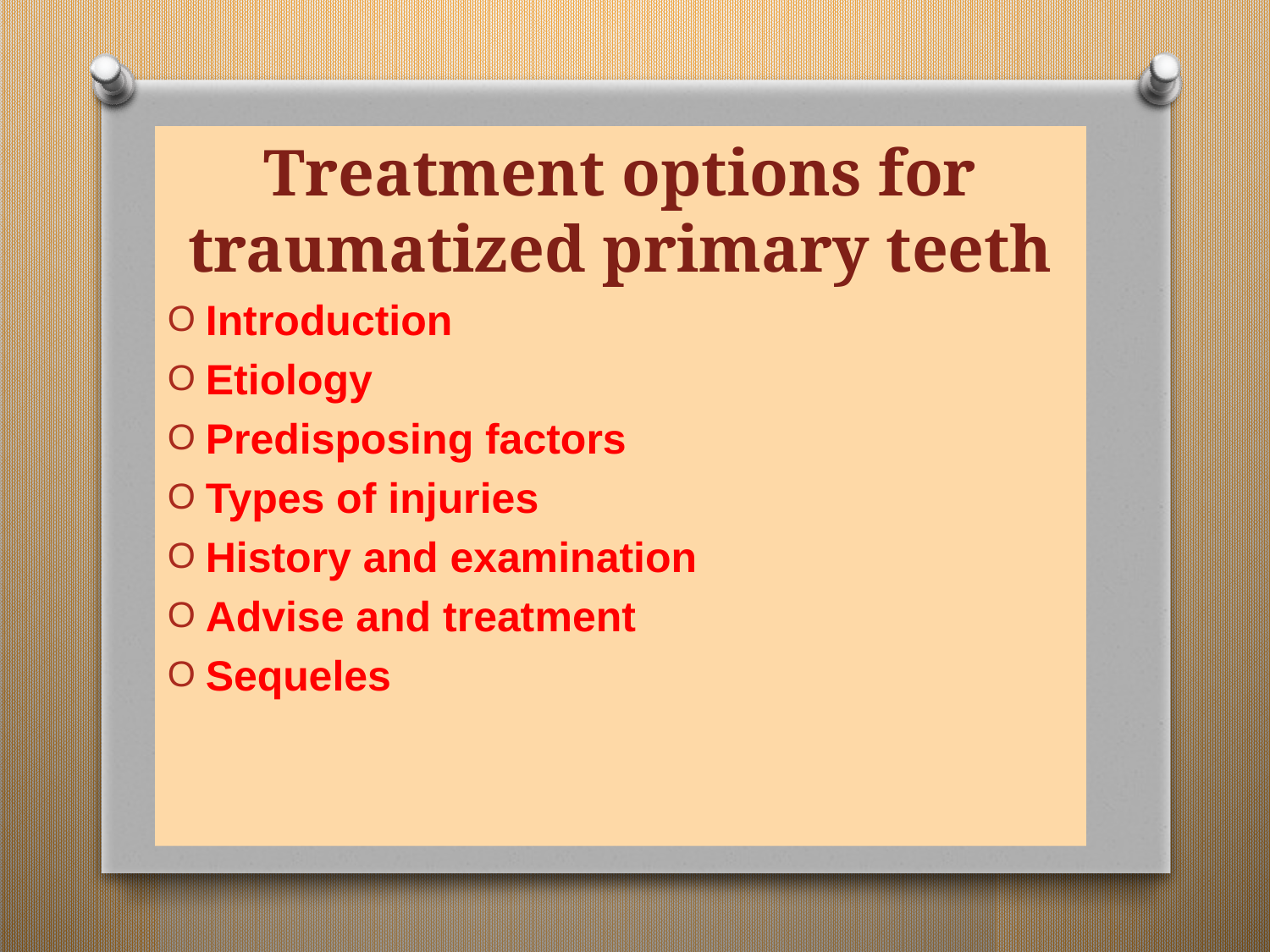

Treatment options for traumatized primary teeth
Introduction
Etiology
Predisposing factors
Types of injuries
History and examination
Advise and treatment
Sequeles